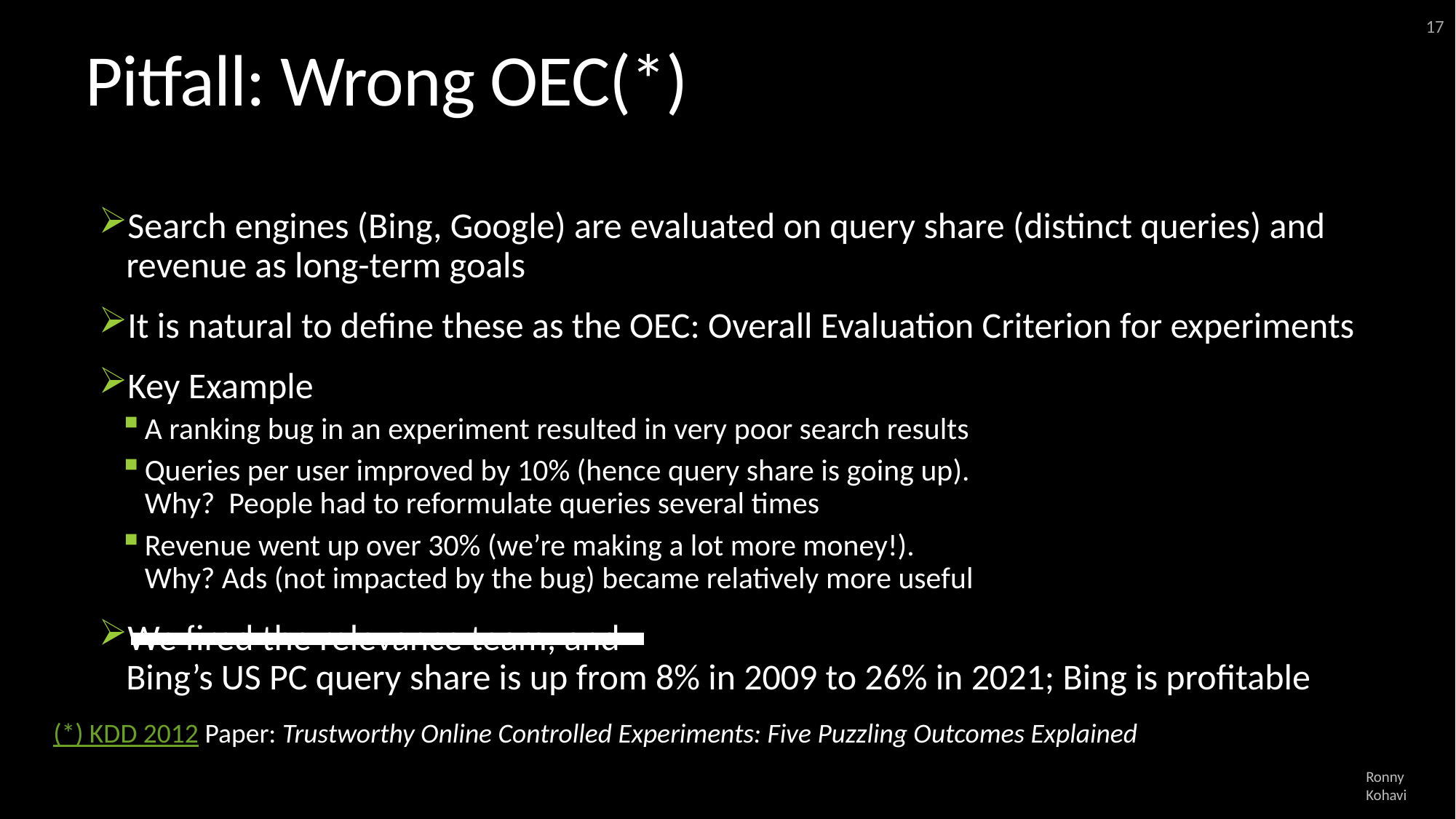

17
# Pitfall: Wrong OEC(*)
Search engines (Bing, Google) are evaluated on query share (distinct queries) and revenue as long-term goals
It is natural to define these as the OEC: Overall Evaluation Criterion for experiments
Key Example
A ranking bug in an experiment resulted in very poor search results
Queries per user improved by 10% (hence query share is going up).
Why?  People had to reformulate queries several times
Revenue went up over 30% (we’re making a lot more money!).
Why? Ads (not impacted by the bug) became relatively more useful
We fired the relevance team, and
Bing’s US PC query share is up from 8% in 2009 to 26% in 2021; Bing is profitable
(*) KDD 2012 Paper: Trustworthy Online Controlled Experiments: Five Puzzling Outcomes Explained

Ronny Kohavi